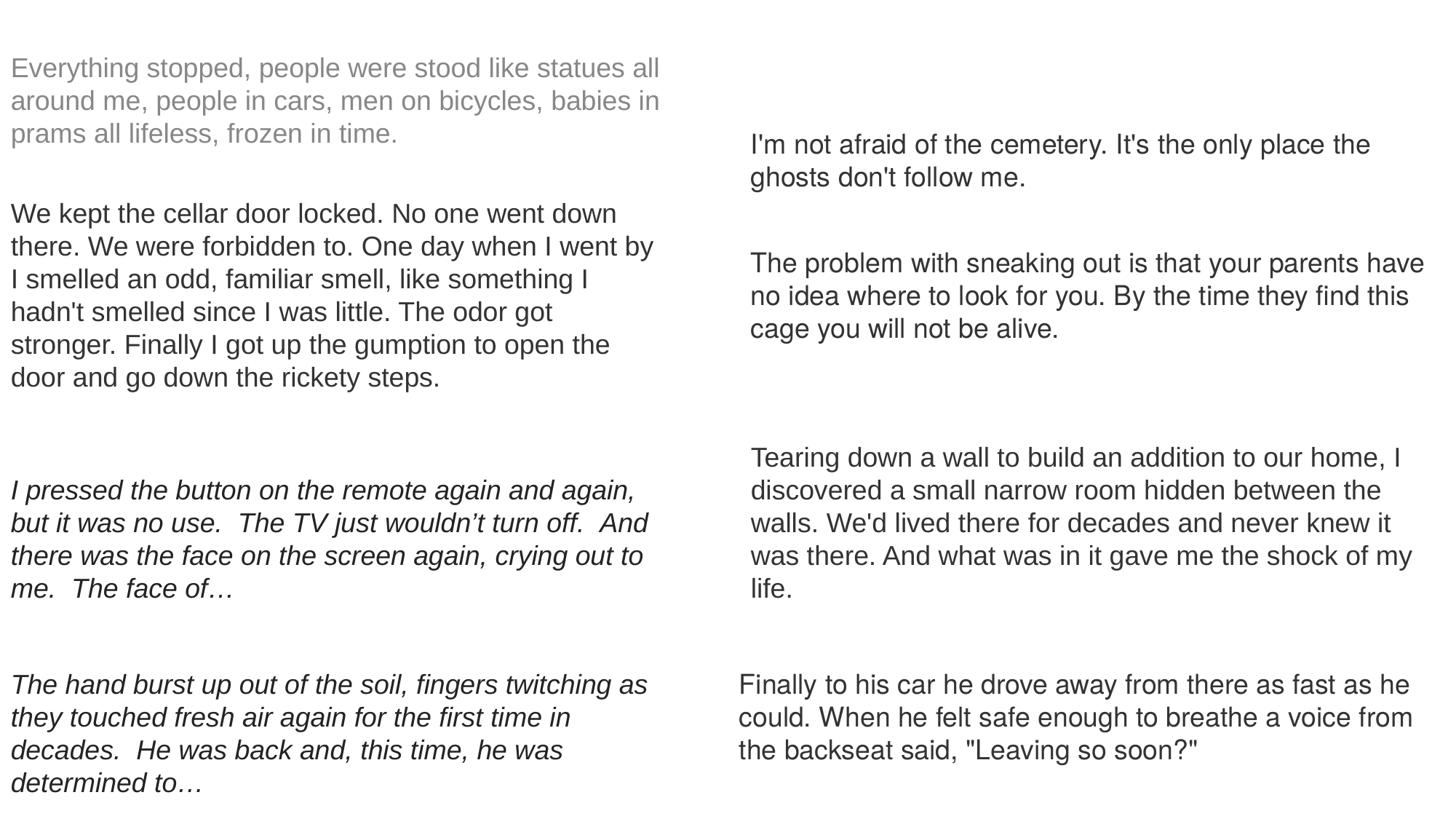

Everything stopped, people were stood like statues all around me, people in cars, men on bicycles, babies in prams all lifeless, frozen in time.
I'm not afraid of the cemetery. It's the only place the ghosts don't follow me.
We kept the cellar door locked. No one went down there. We were forbidden to. One day when I went by I smelled an odd, familiar smell, like something I hadn't smelled since I was little. The odor got stronger. Finally I got up the gumption to open the door and go down the rickety steps.
The problem with sneaking out is that your parents have no idea where to look for you. By the time they find this cage you will not be alive.
Tearing down a wall to build an addition to our home, I discovered a small narrow room hidden between the walls. We'd lived there for decades and never knew it was there. And what was in it gave me the shock of my life.
I pressed the button on the remote again and again, but it was no use.  The TV just wouldn’t turn off.  And there was the face on the screen again, crying out to me.  The face of…
The hand burst up out of the soil, fingers twitching as they touched fresh air again for the first time in decades.  He was back and, this time, he was determined to…
Finally to his car he drove away from there as fast as he could. When he felt safe enough to breathe a voice from the backseat said, "Leaving so soon?"